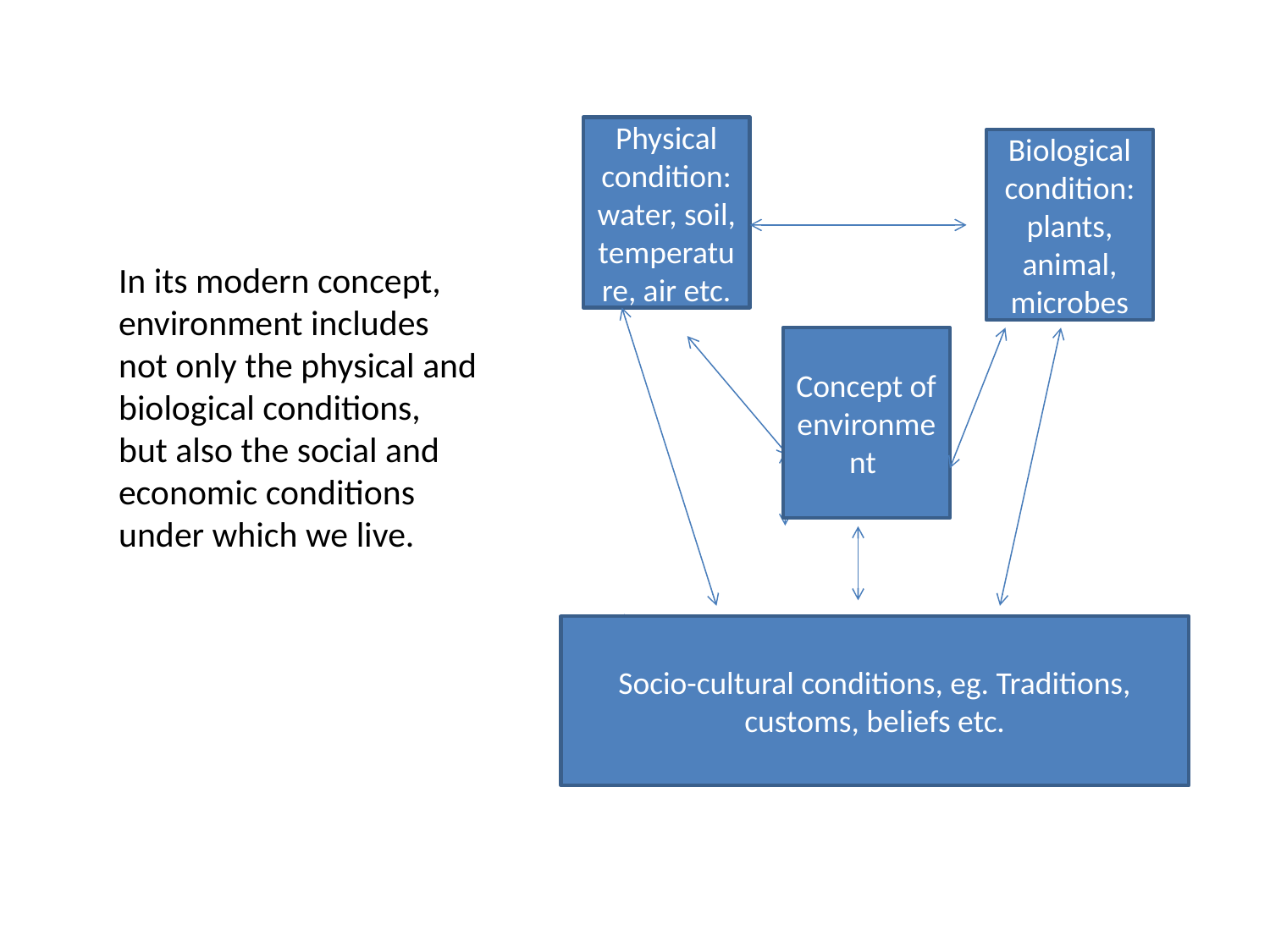

Physical condition: water, soil, temperature, air etc.
Biological condition: plants, animal, microbes
Concept of environment
Socio-cultural conditions, eg. Traditions, customs, beliefs etc.
# In its modern concept, environment includes not only the physical and biological conditions, but also the social and economic conditions under which we live.